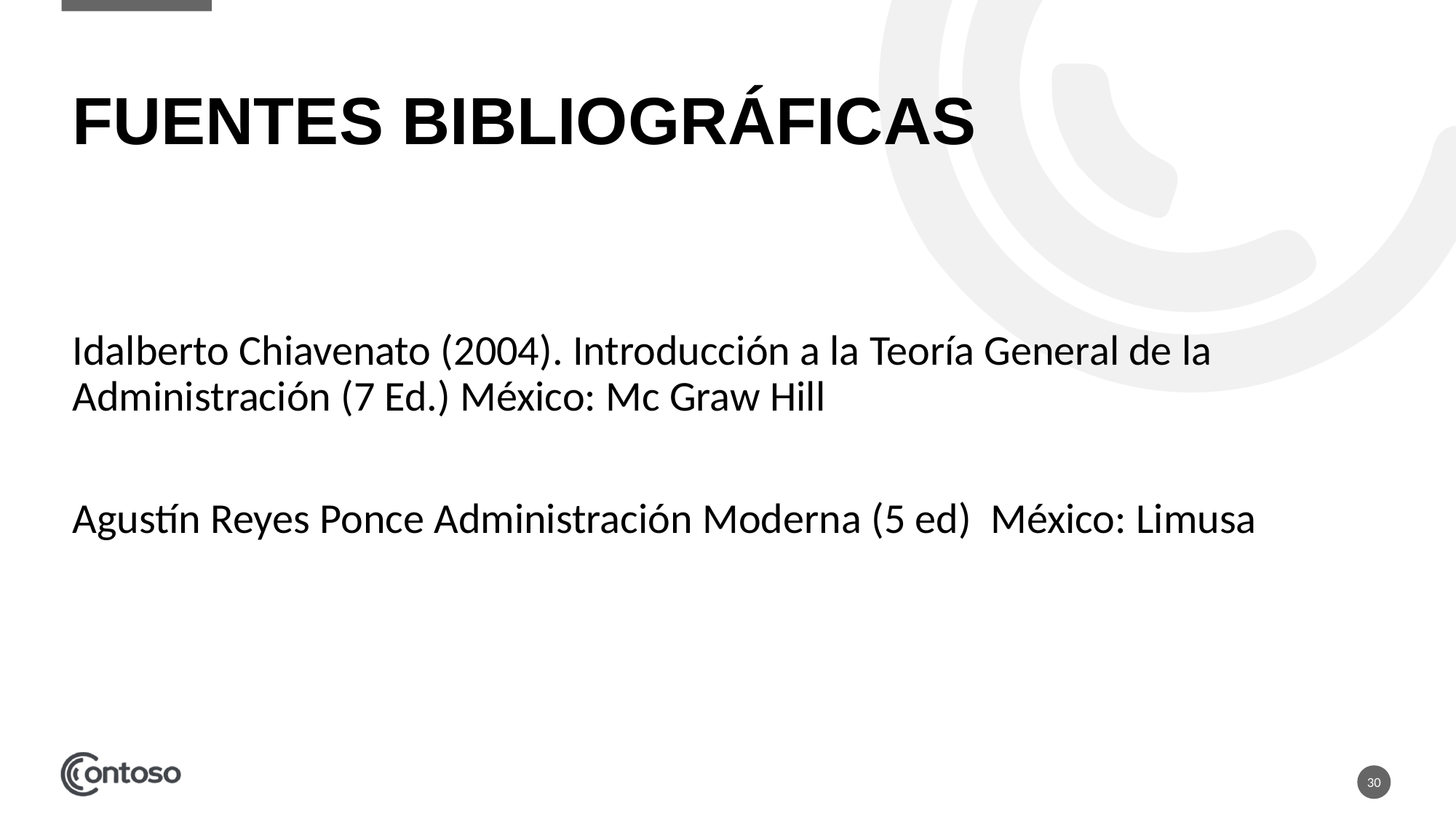

# FUENTES BIBLIOGRÁFICAS
Idalberto Chiavenato (2004). Introducción a la Teoría General de la Administración (7 Ed.) México: Mc Graw Hill

Agustín Reyes Ponce Administración Moderna (5 ed)  México: Limusa

30